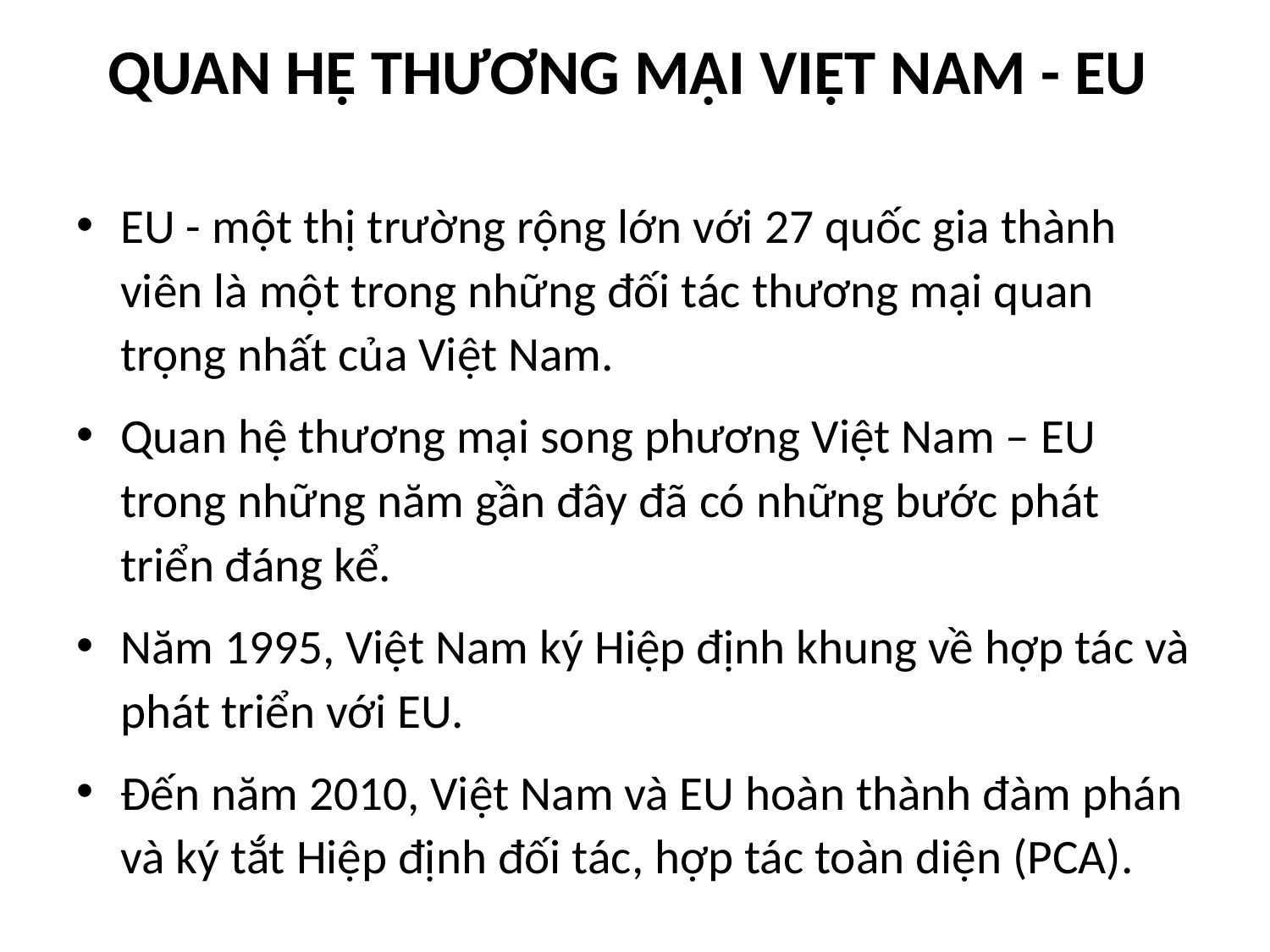

# QUAN HỆ THƯƠNG MẠI VIỆT NAM - EU
EU - một thị trường rộng lớn với 27 quốc gia thành viên là một trong những đối tác thương mại quan trọng nhất của Việt Nam.
Quan hệ thương mại song phương Việt Nam – EU trong những năm gần đây đã có những bước phát triển đáng kể.
Năm 1995, Việt Nam ký Hiệp định khung về hợp tác và phát triển với EU.
Đến năm 2010, Việt Nam và EU hoàn thành đàm phán và ký tắt Hiệp định đối tác, hợp tác toàn diện (PCA).